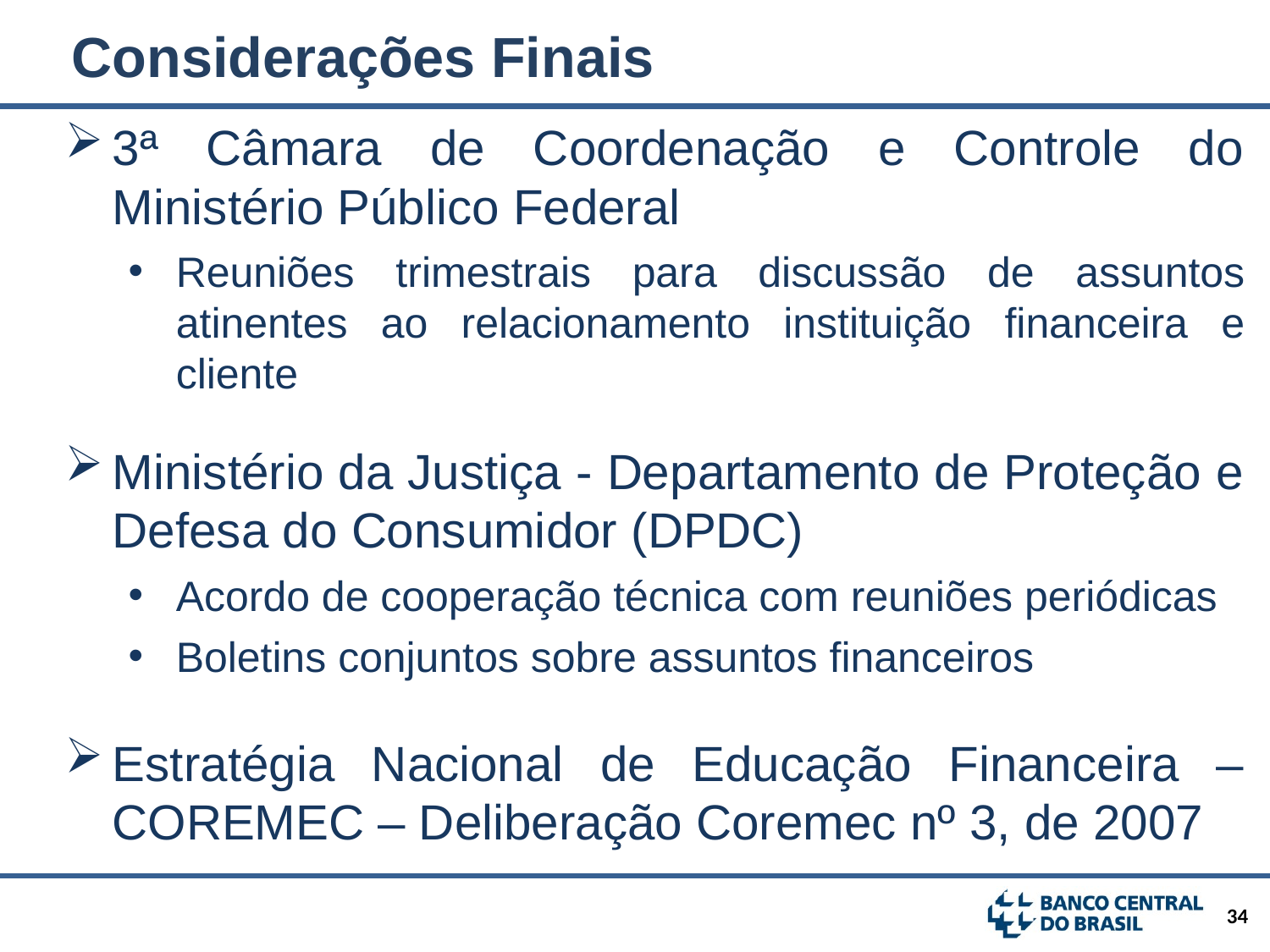

Considerações Finais
3ª Câmara de Coordenação e Controle do Ministério Público Federal
Reuniões trimestrais para discussão de assuntos atinentes ao relacionamento instituição financeira e cliente

Ministério da Justiça - Departamento de Proteção e Defesa do Consumidor (DPDC)
Acordo de cooperação técnica com reuniões periódicas
Boletins conjuntos sobre assuntos financeiros

Estratégia Nacional de Educação Financeira – COREMEC – Deliberação Coremec nº 3, de 2007